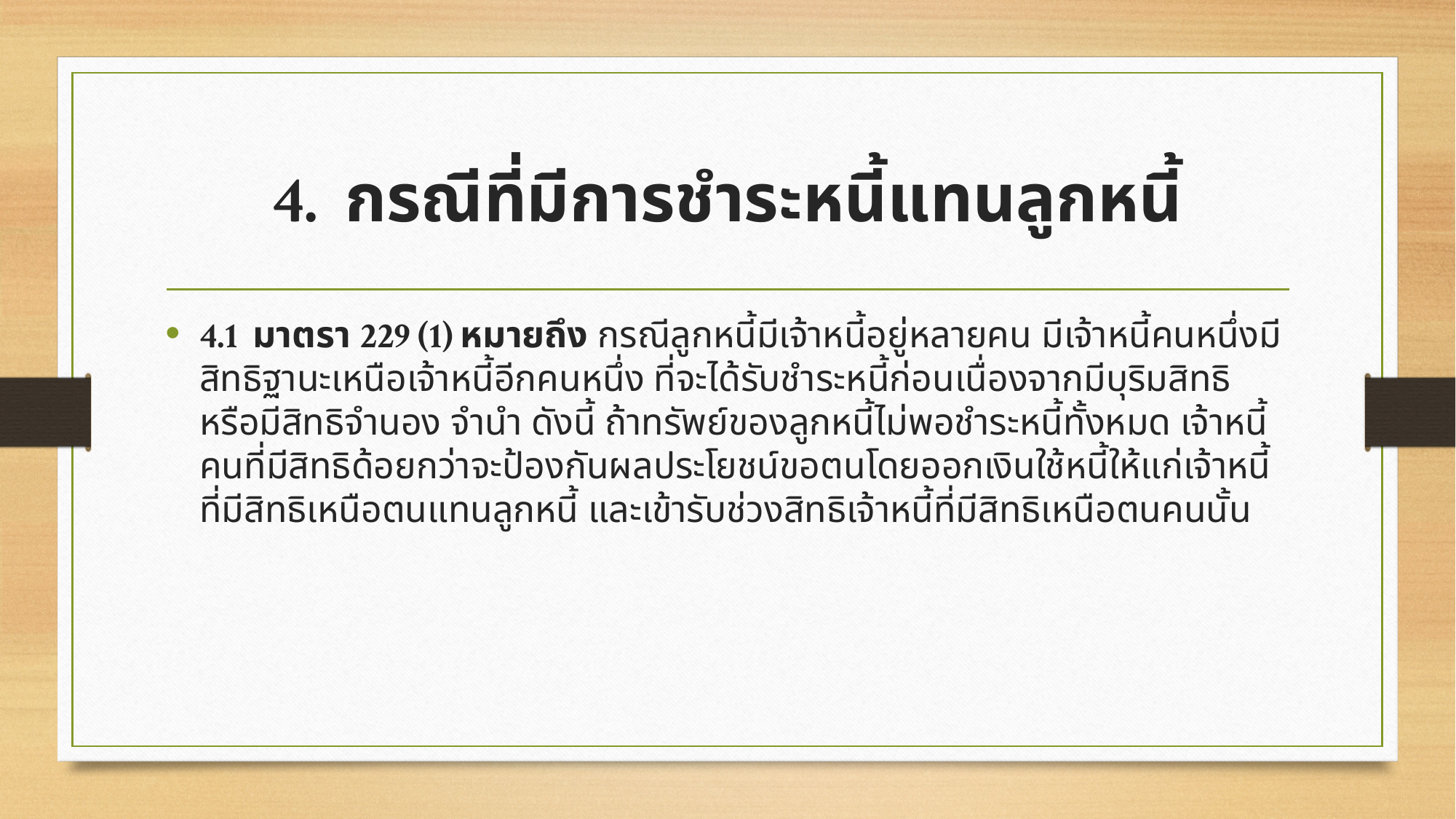

# 4.  กรณีที่มีการชำระหนี้แทนลูกหนี้
4.1  มาตรา 229 (1) หมายถึง กรณีลูกหนี้มีเจ้าหนี้อยู่หลายคน มีเจ้าหนี้คนหนึ่งมีสิทธิฐานะเหนือเจ้าหนี้อีกคนหนึ่ง ที่จะได้รับชำระหนี้ก่อนเนื่องจากมีบุริมสิทธิหรือมีสิทธิจำนอง จำนำ ดังนี้ ถ้าทรัพย์ของลูกหนี้ไม่พอชำระหนี้ทั้งหมด เจ้าหนี้คนที่มีสิทธิด้อยกว่าจะป้องกันผลประโยชน์ขอตนโดยออกเงินใช้หนี้ให้แก่เจ้าหนี้ที่มีสิทธิเหนือตนแทนลูกหนี้ และเข้ารับช่วงสิทธิเจ้าหนี้ที่มีสิทธิเหนือตนคนนั้น